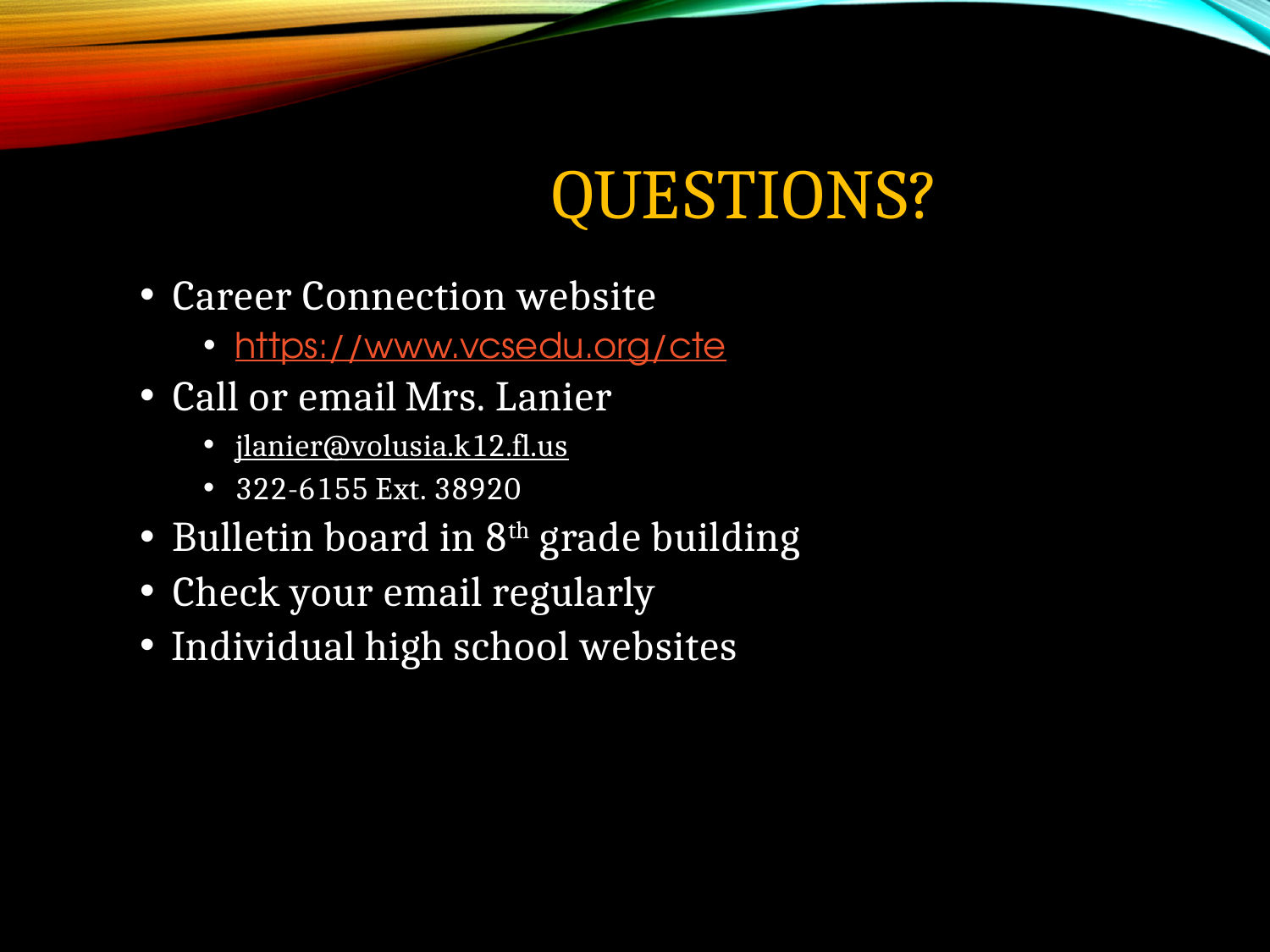

# Questions?

Career Connection website
https://www.vcsedu.org/cte
Call or email Mrs. Lanier
jlanier@volusia.k12.fl.us
322-6155 Ext. 38920
Bulletin board in 8th grade building
Check your email regularly
Individual high school websites